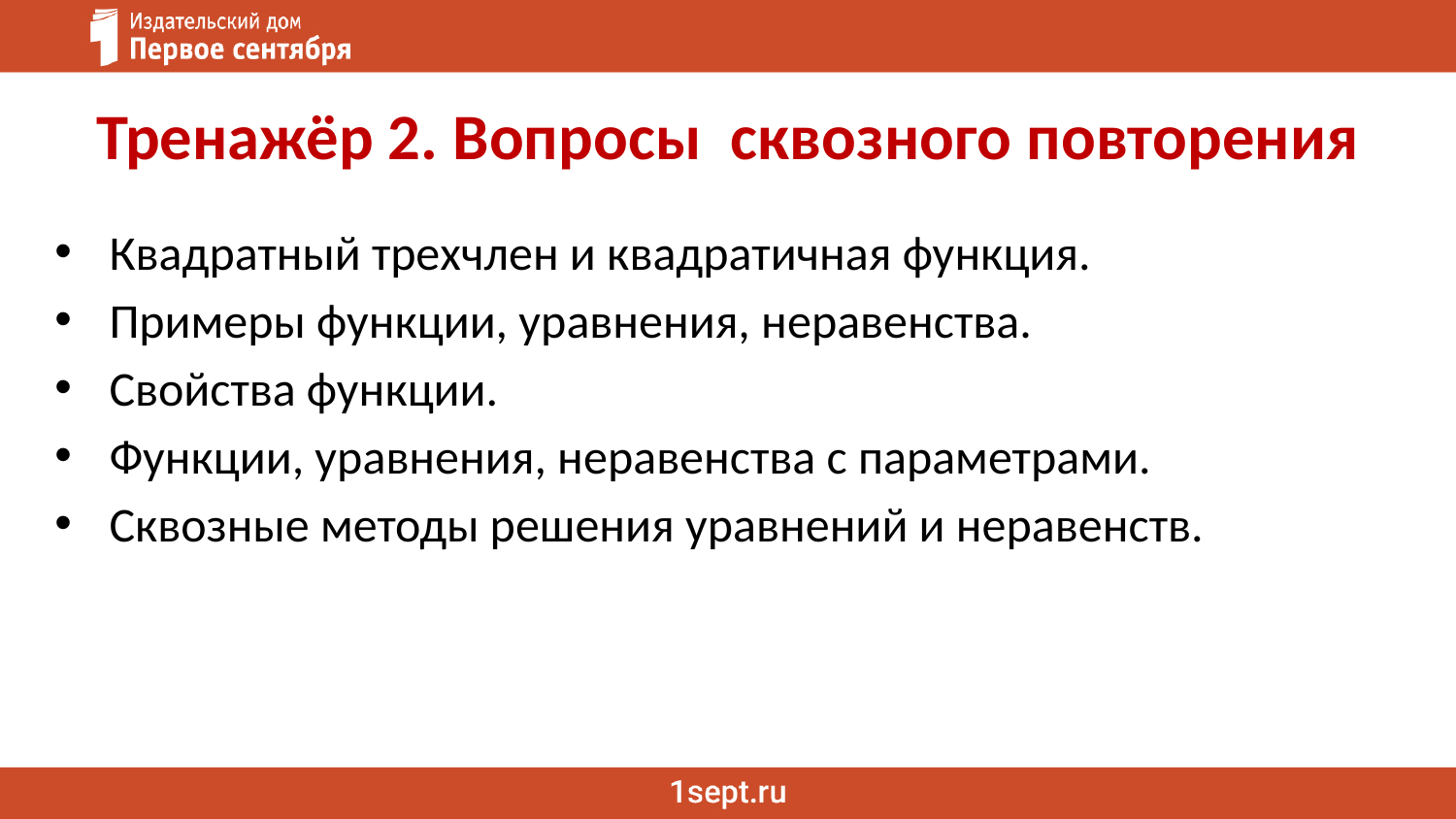

# Тренажёр 2. Вопросы  сквозного повторения
Квадратный трехчлен и квадратичная функция.
Примеры функции, уравнения, неравенства.
Свойства функции.
Функции, уравнения, неравенства с параметрами.
Сквозные методы решения уравнений и неравенств.